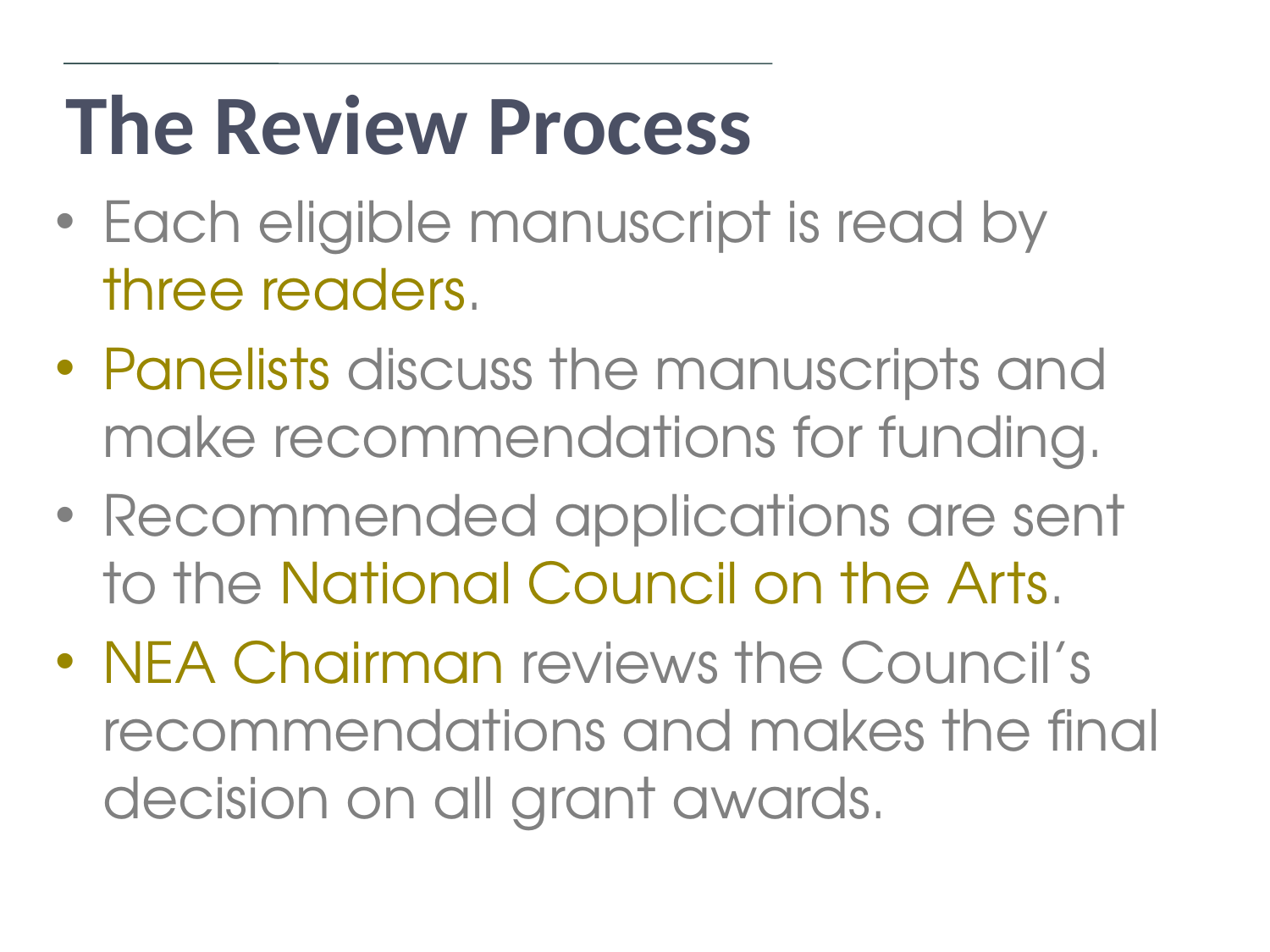

The Review Process

Each eligible manuscript is read by three readers.
Panelists discuss the manuscripts and make recommendations for funding.
Recommended applications are sent to the National Council on the Arts.
NEA Chairman reviews the Council’s recommendations and makes the final decision on all grant awards.